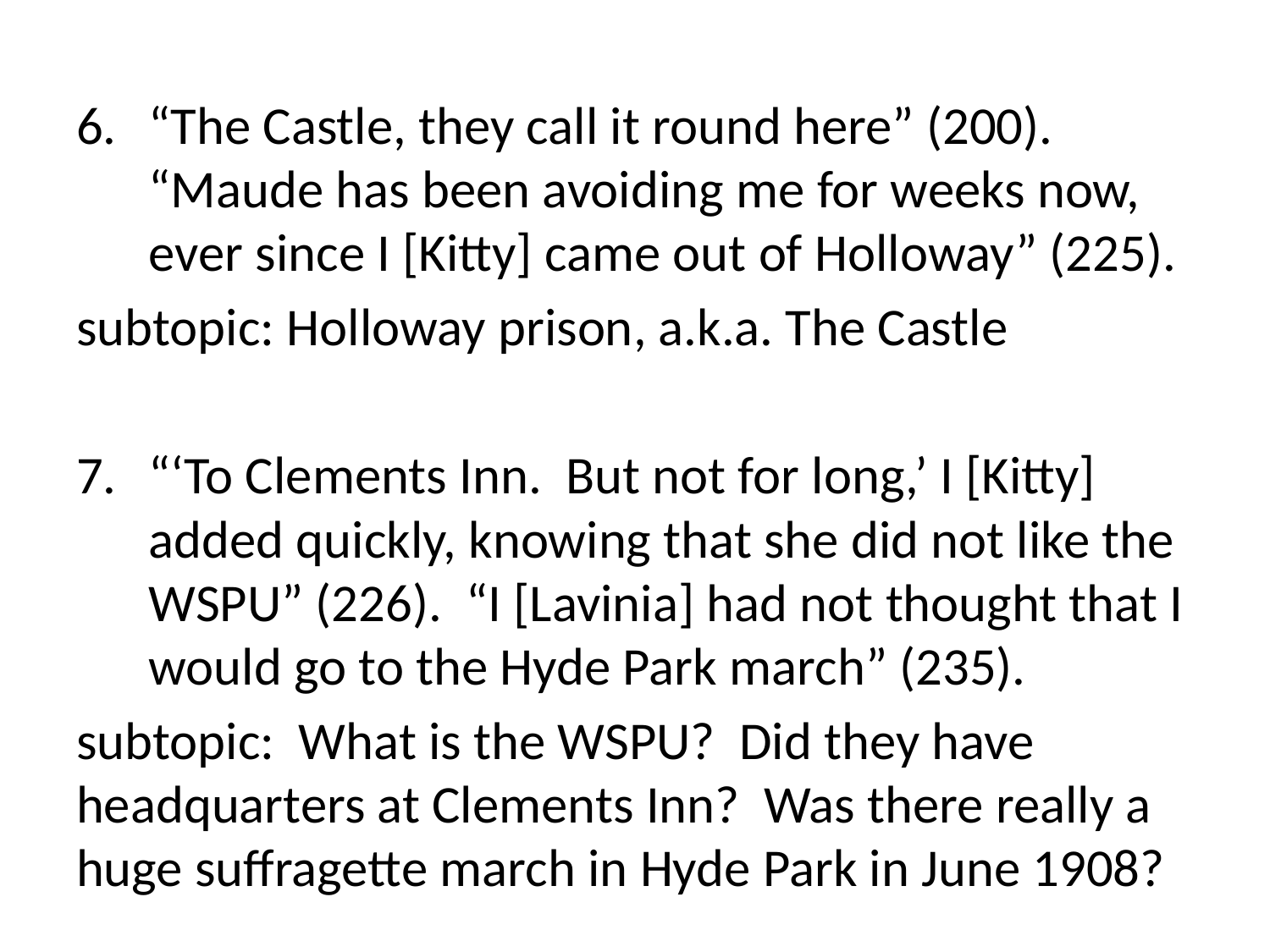

#
“The Castle, they call it round here” (200).  “Maude has been avoiding me for weeks now, ever since I [Kitty] came out of Holloway” (225).
subtopic: Holloway prison, a.k.a. The Castle

“‘To Clements Inn.  But not for long,’ I [Kitty] added quickly, knowing that she did not like the WSPU” (226).  “I [Lavinia] had not thought that I would go to the Hyde Park march” (235).
subtopic:  What is the WSPU?  Did they have headquarters at Clements Inn?  Was there really a huge suffragette march in Hyde Park in June 1908?